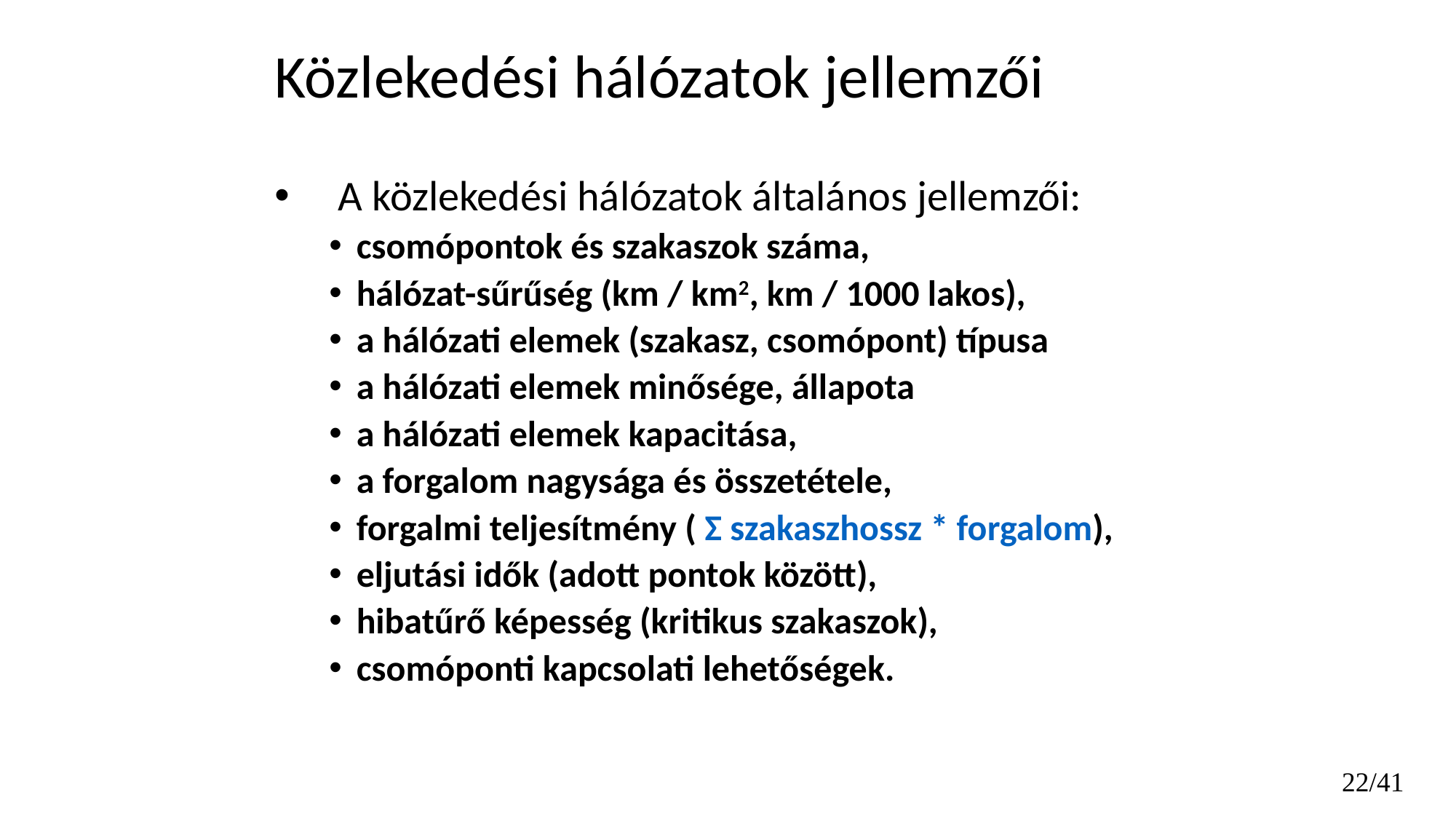

Közlekedési hálózatok jellemzői
A közlekedési hálózatok általános jellemzői:
csomópontok és szakaszok száma,
hálózat-sűrűség (km / km2, km / 1000 lakos),
a hálózati elemek (szakasz, csomópont) típusa
a hálózati elemek minősége, állapota
a hálózati elemek kapacitása,
a forgalom nagysága és összetétele,
forgalmi teljesítmény ( Σ szakaszhossz * forgalom),
eljutási idők (adott pontok között),
hibatűrő képesség (kritikus szakaszok),
csomóponti kapcsolati lehetőségek.
22/41